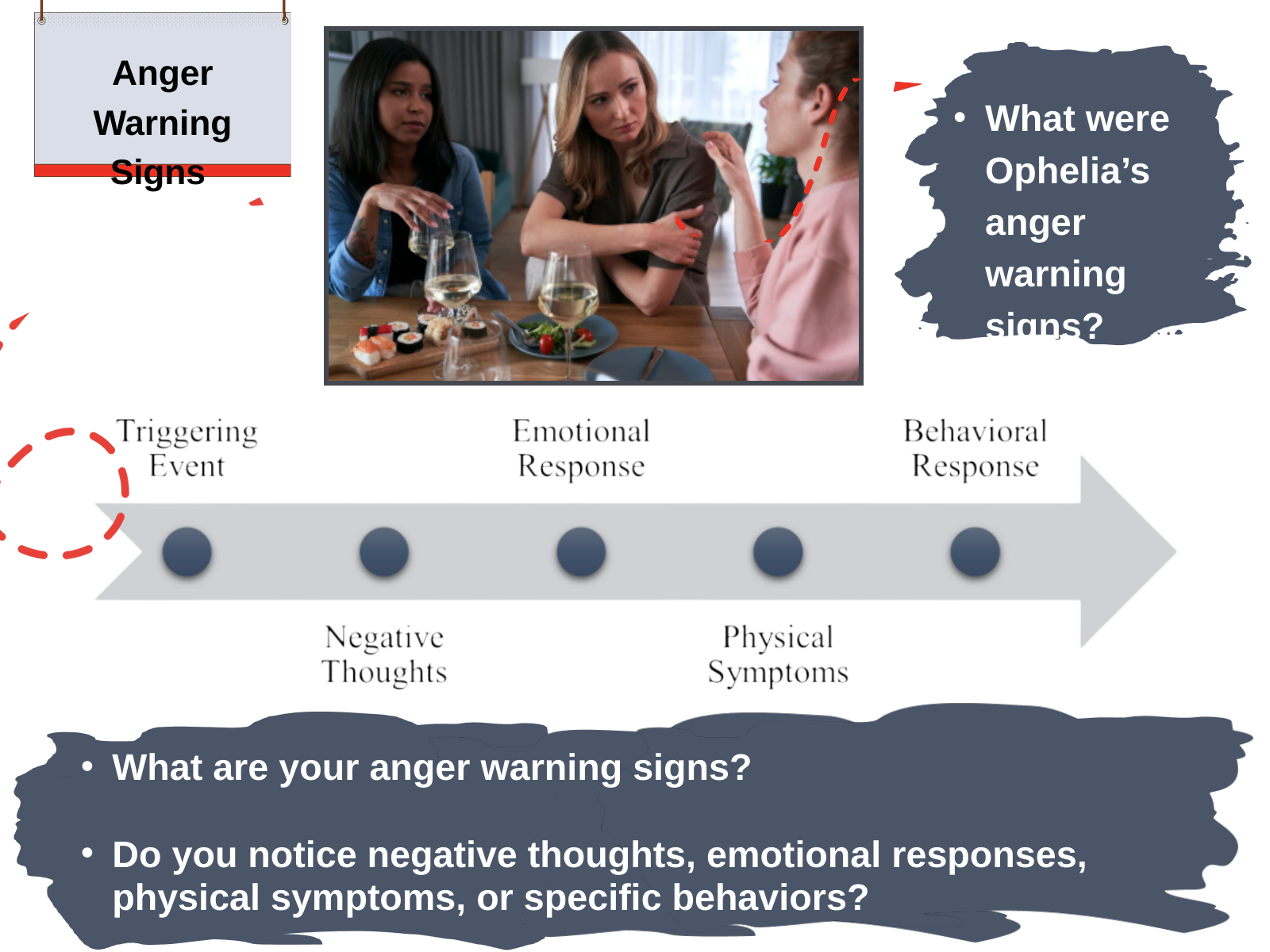

Anger Warning Signs

What were Ophelia’s anger warning signs?

What are your anger warning signs?

Do you notice negative thoughts, emotional responses, physical symptoms, or specific behaviors?